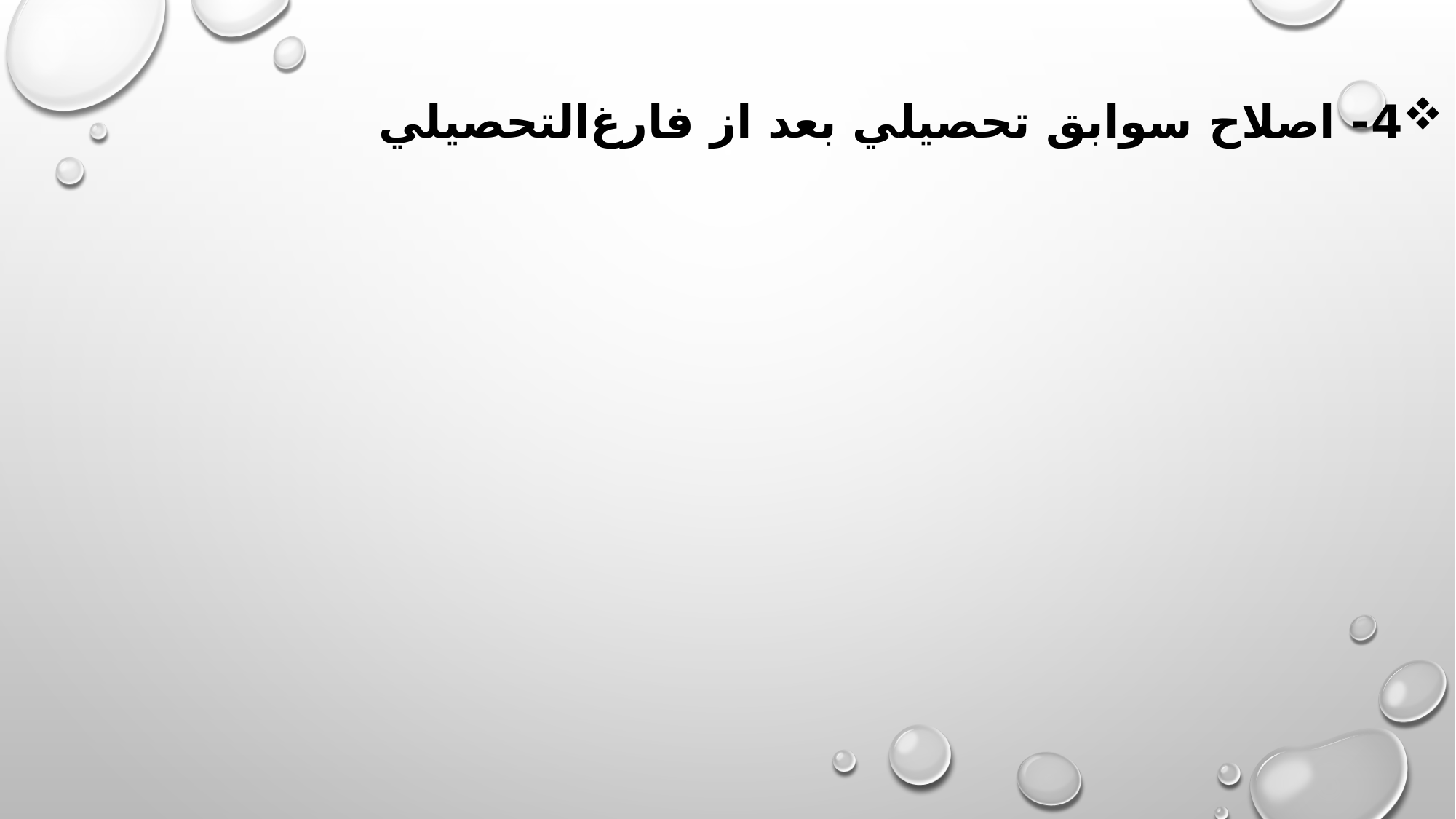

4- اصلاح سوابق تحصيلي بعد از فارغ‌التحصيلي